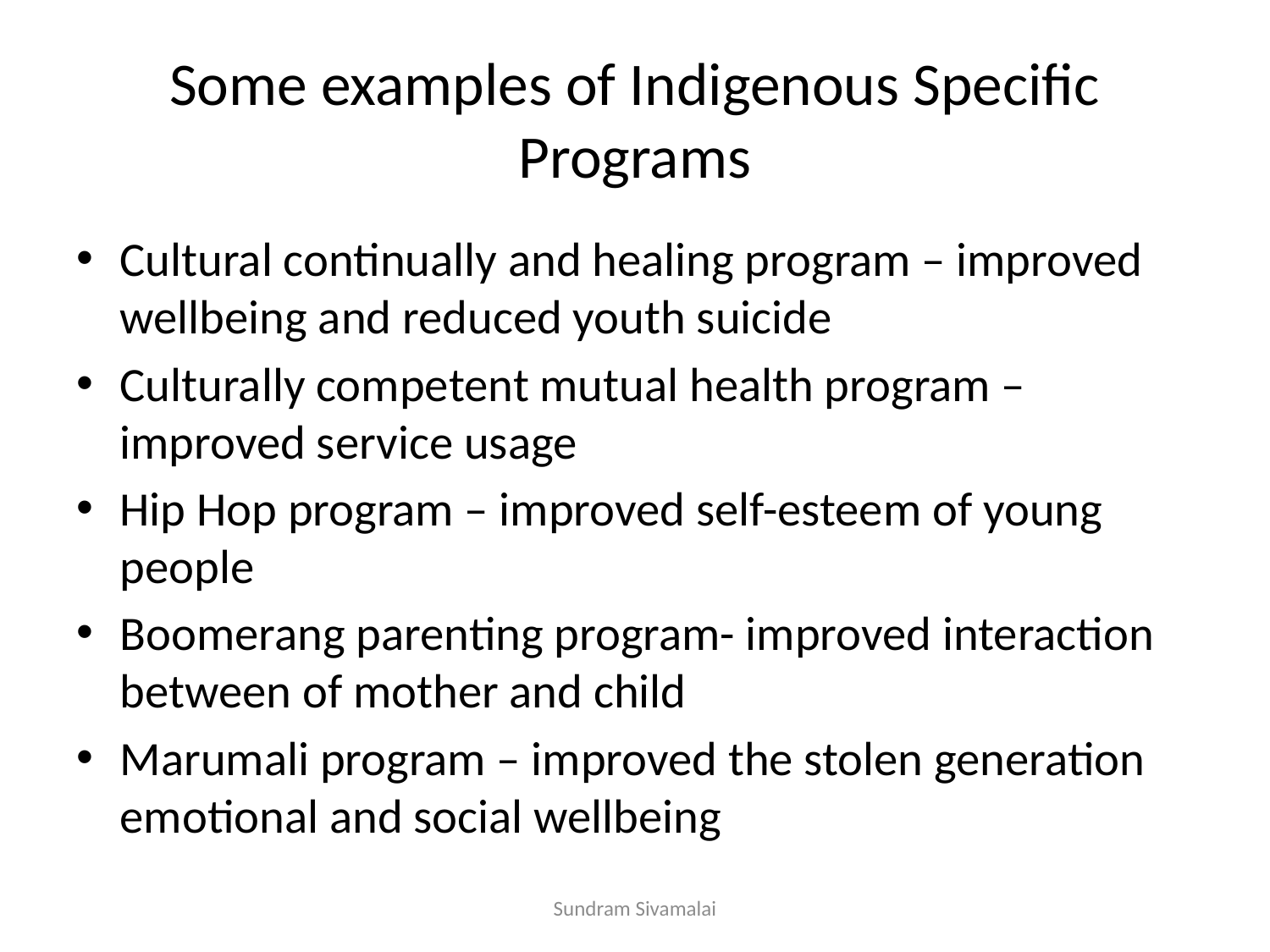

# Some examples of Indigenous Specific Programs
Cultural continually and healing program – improved wellbeing and reduced youth suicide
Culturally competent mutual health program – improved service usage
Hip Hop program – improved self-esteem of young people
Boomerang parenting program- improved interaction between of mother and child
Marumali program – improved the stolen generation emotional and social wellbeing
Sundram Sivamalai